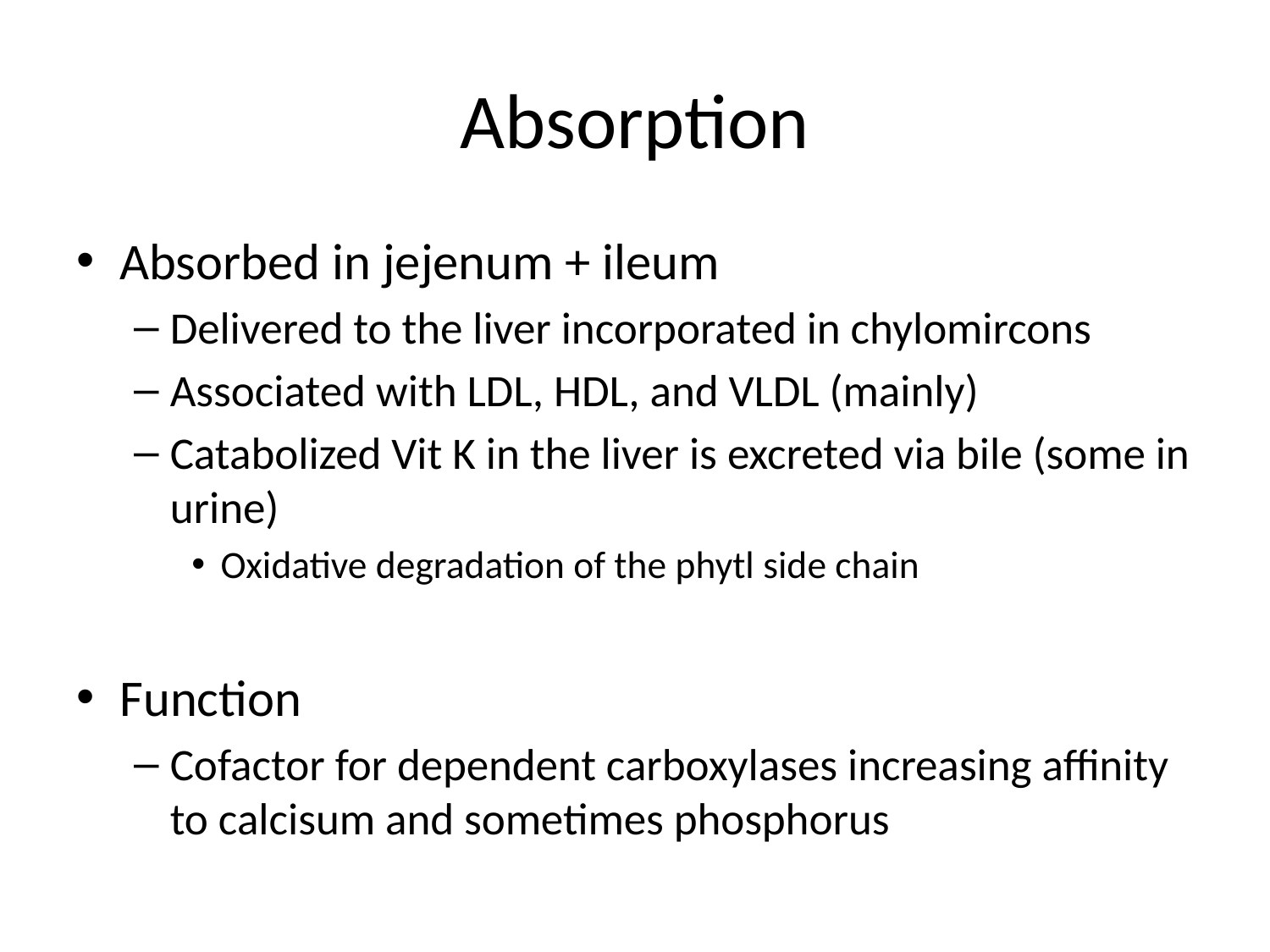

# Absorption
Absorbed in jejenum + ileum
Delivered to the liver incorporated in chylomircons
Associated with LDL, HDL, and VLDL (mainly)
Catabolized Vit K in the liver is excreted via bile (some in urine)
Oxidative degradation of the phytl side chain

Function
Cofactor for dependent carboxylases increasing affinity to calcisum and sometimes phosphorus